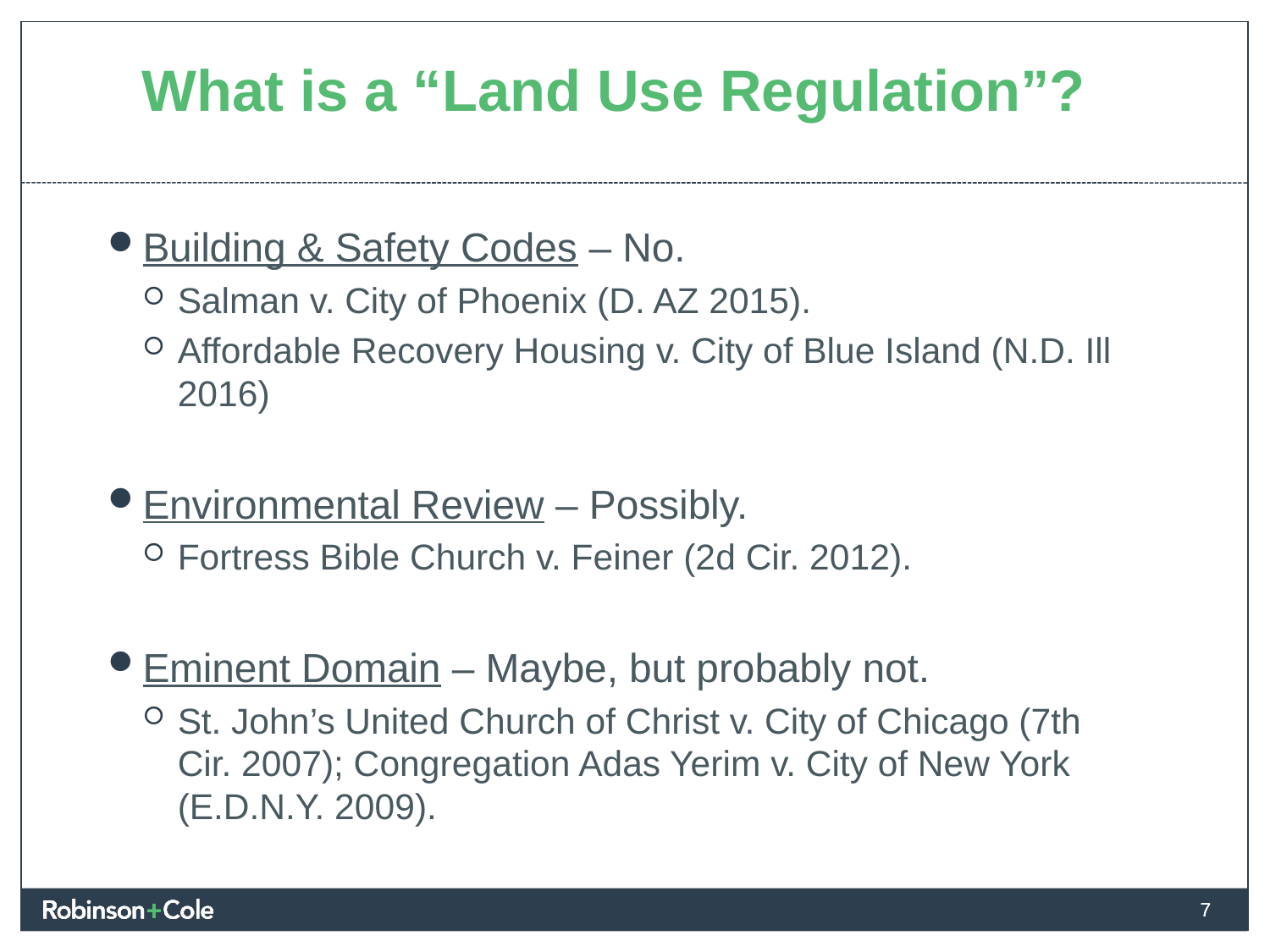

# What is a “Land Use Regulation”?

Building & Safety Codes – No.
Salman v. City of Phoenix (D. AZ 2015).
Affordable Recovery Housing v. City of Blue Island (N.D. Ill 2016)

Environmental Review – Possibly.
Fortress Bible Church v. Feiner (2d Cir. 2012).

Eminent Domain – Maybe, but probably not.
St. John’s United Church of Christ v. City of Chicago (7th Cir. 2007); Congregation Adas Yerim v. City of New York (E.D.N.Y. 2009).